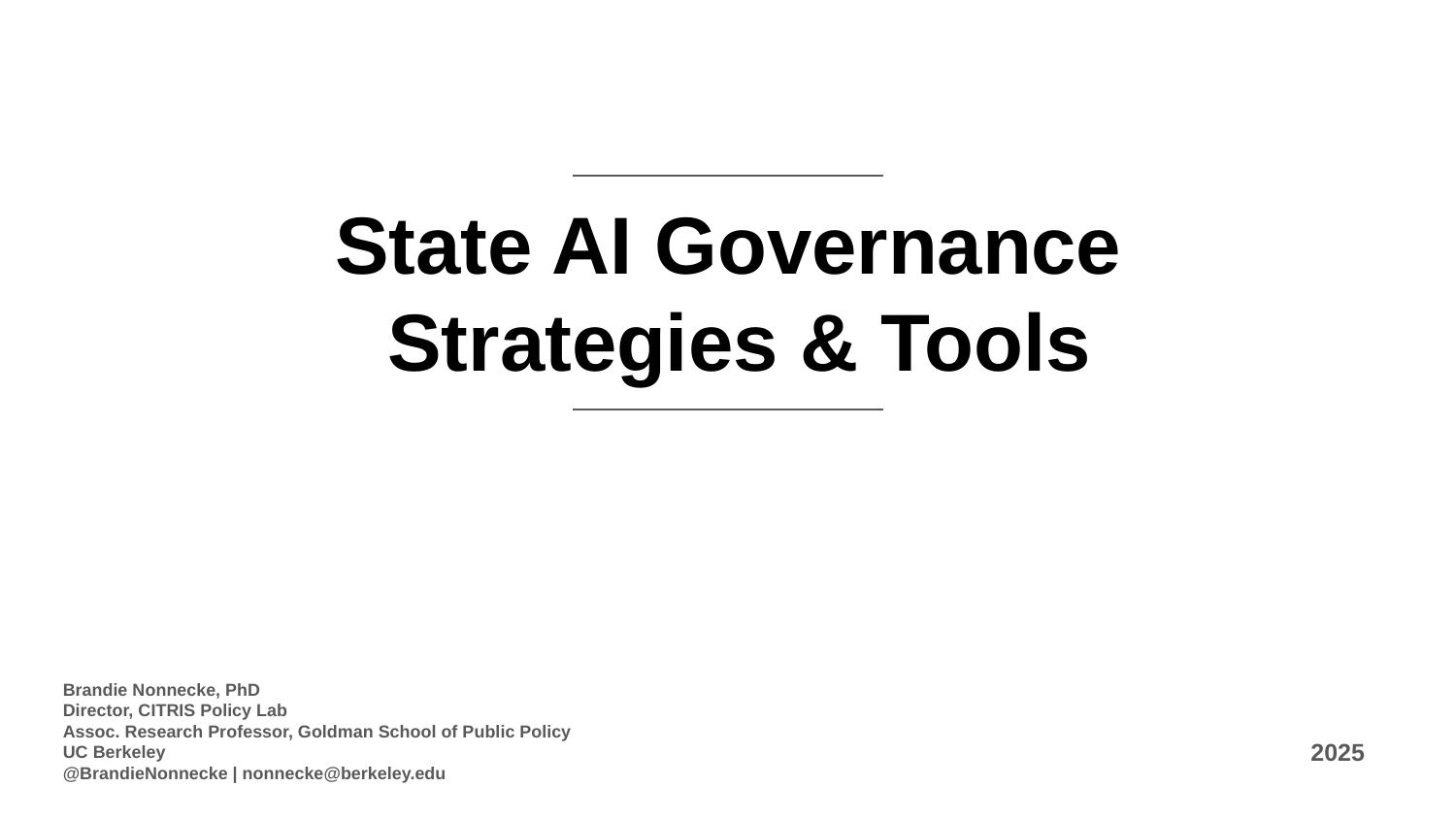

State AI Governance
Strategies & Tools
Brandie Nonnecke, PhD
Director, CITRIS Policy Lab
Assoc. Research Professor, Goldman School of Public Policy
UC Berkeley
@BrandieNonnecke | nonnecke@berkeley.edu
# 2025